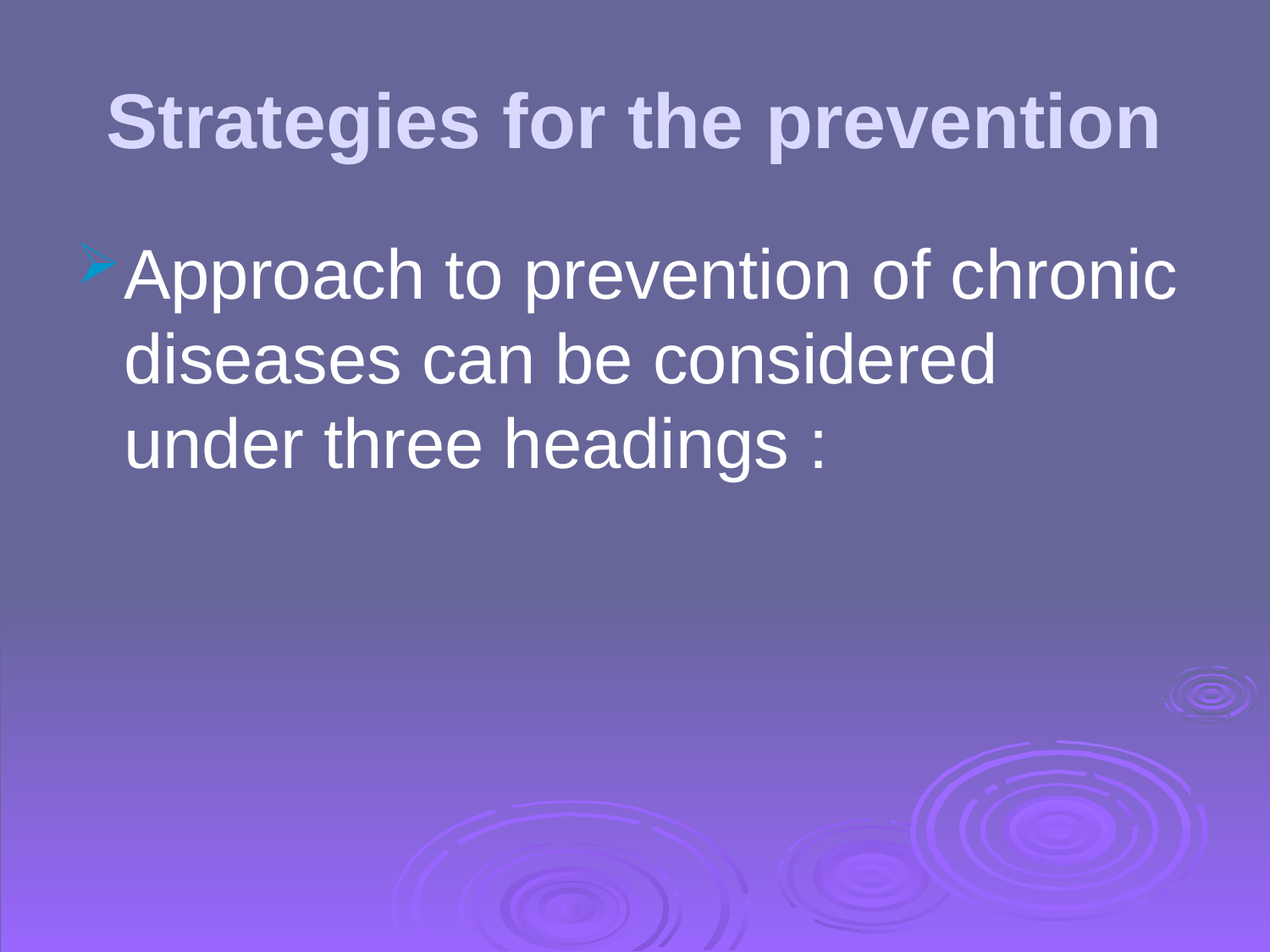

# Strategies for the prevention
Approach to prevention of chronic diseases can be considered under three headings :